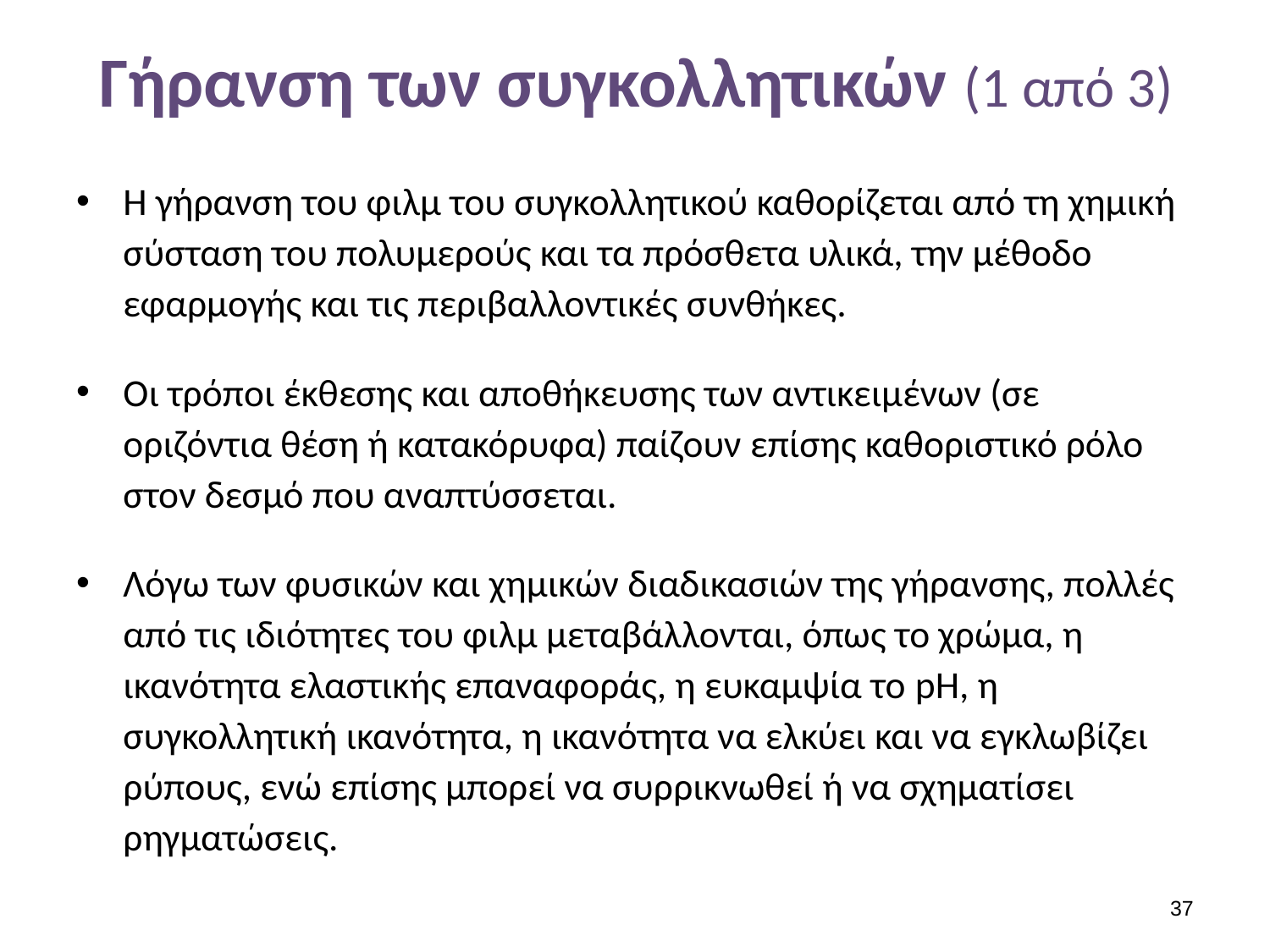

# Γήρανση των συγκολλητικών (1 από 3)
Η γήρανση του φιλμ του συγκολλητικού καθορίζεται από τη χημική σύσταση του πολυμερούς και τα πρόσθετα υλικά, την μέθοδο εφαρμογής και τις περιβαλλοντικές συνθήκες.
Οι τρόποι έκθεσης και αποθήκευσης των αντικειμένων (σε οριζόντια θέση ή κατακόρυφα) παίζουν επίσης καθοριστικό ρόλο στον δεσμό που αναπτύσσεται.
Λόγω των φυσικών και χημικών διαδικασιών της γήρανσης, πολλές από τις ιδιότητες του φιλμ μεταβάλλονται, όπως το χρώμα, η ικανότητα ελαστικής επαναφοράς, η ευκαμψία το pH, η συγκολλητική ικανότητα, η ικανότητα να ελκύει και να εγκλωβίζει ρύπους, ενώ επίσης μπορεί να συρρικνωθεί ή να σχηματίσει ρηγματώσεις.

37